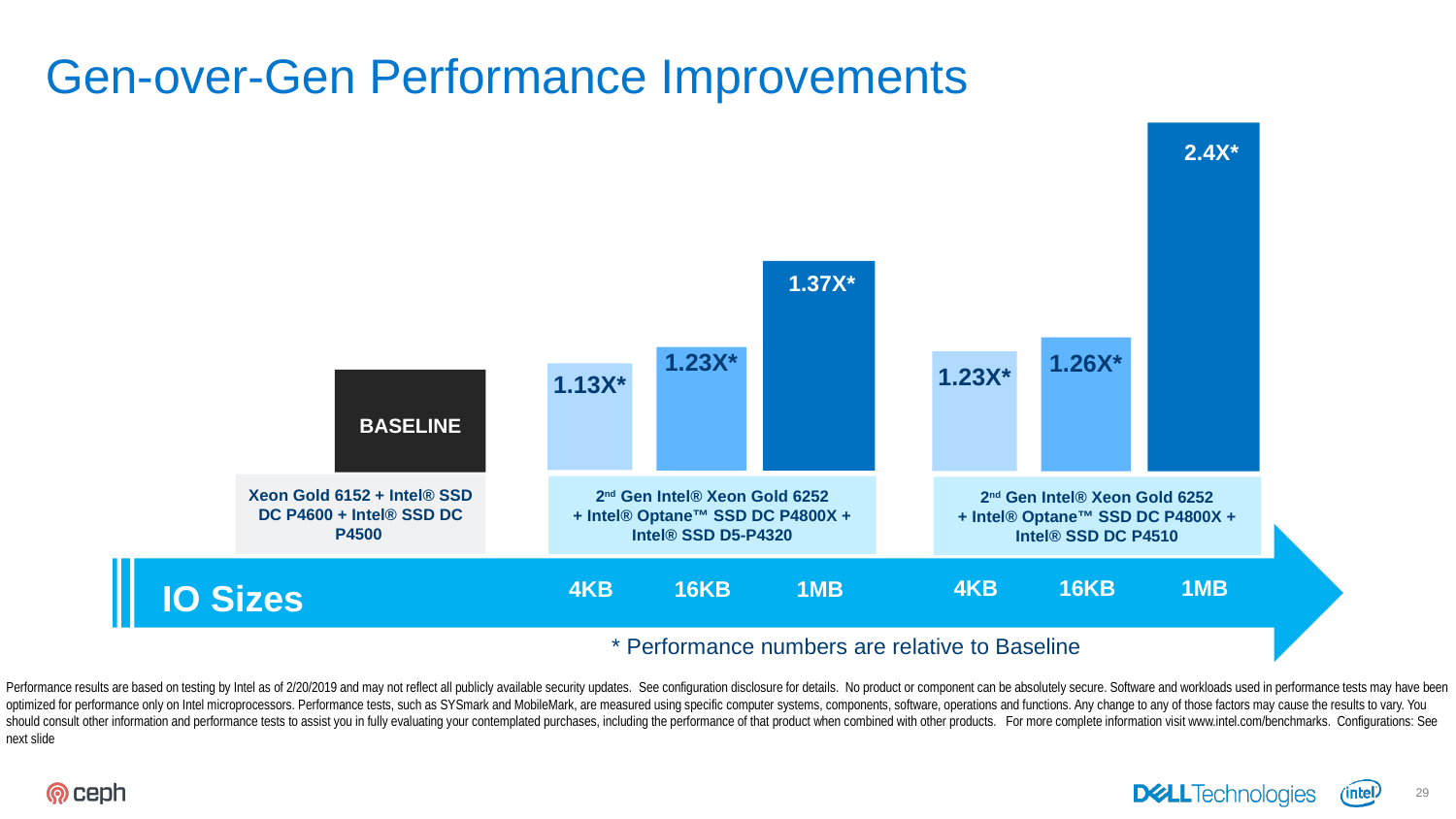

# Gen-over-Gen Performance Improvements

2.4X*

1.37X*

1.23X*
1.26X*

1.23X*

1.13X*

BASELINE

Xeon Gold 6152 + Intel® SSD DC P4600 + Intel® SSD DC P4500
2nd Gen Intel® Xeon Gold 6252
+ Intel® Optane™ SSD DC P4800X + Intel® SSD D5-P4320
2nd Gen Intel® Xeon Gold 6252
+ Intel® Optane™ SSD DC P4800X + Intel® SSD DC P4510

16KB
1MB
4KB
16KB
1MB
IO Sizes
4KB
* Performance numbers are relative to Baseline
Performance results are based on testing by Intel as of 2/20/2019 and may not reflect all publicly available security updates.  See configuration disclosure for details.  No product or component can be absolutely secure. Software and workloads used in performance tests may have been optimized for performance only on Intel microprocessors. Performance tests, such as SYSmark and MobileMark, are measured using specific computer systems, components, software, operations and functions. Any change to any of those factors may cause the results to vary. You should consult other information and performance tests to assist you in fully evaluating your contemplated purchases, including the performance of that product when combined with other products.   For more complete information visit www.intel.com/benchmarks.  Configurations: See next slide